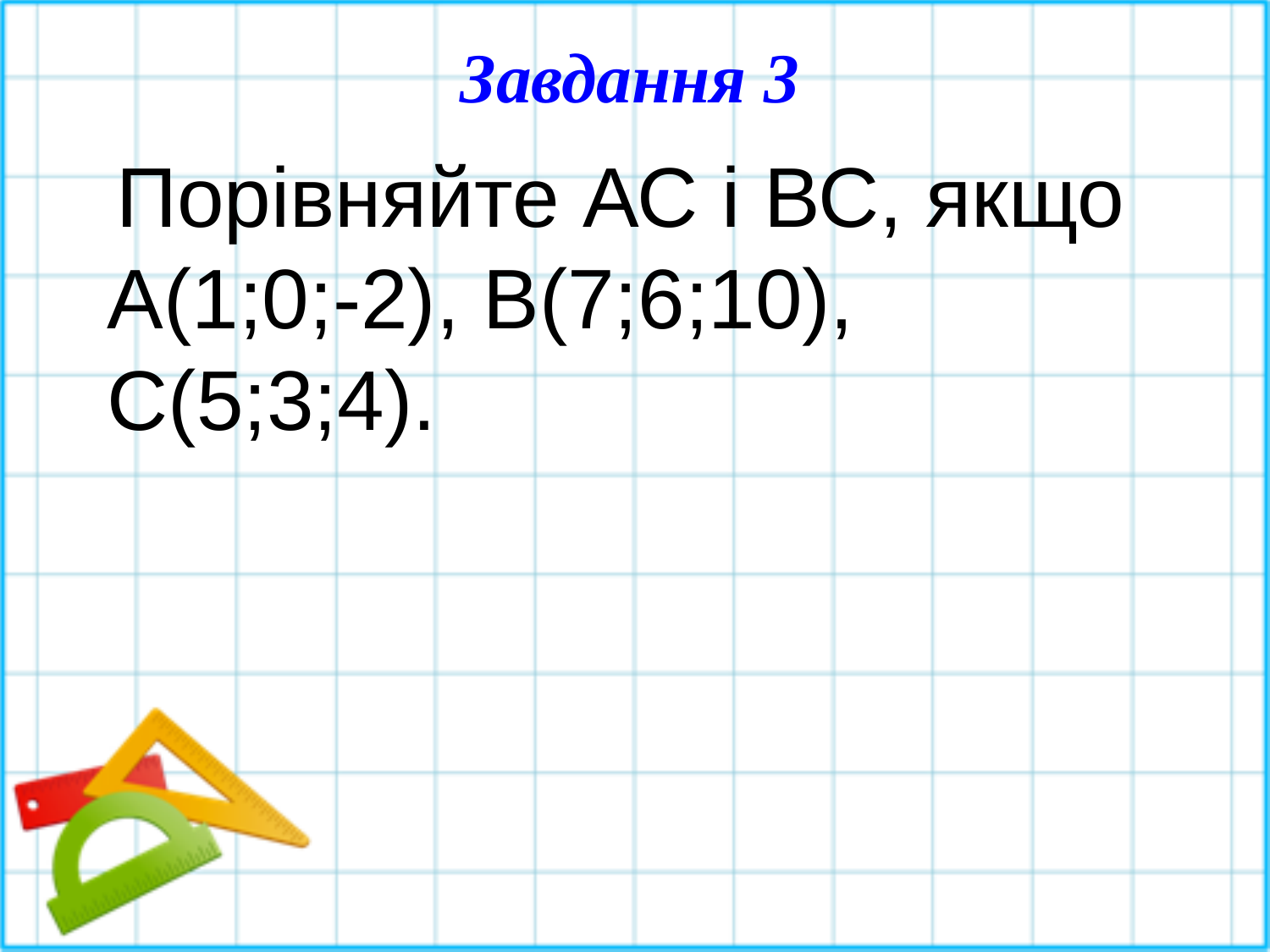

Завдання 3
 Порівняйте АС і ВС, якщо А(1;0;-2), В(7;6;10), С(5;3;4).